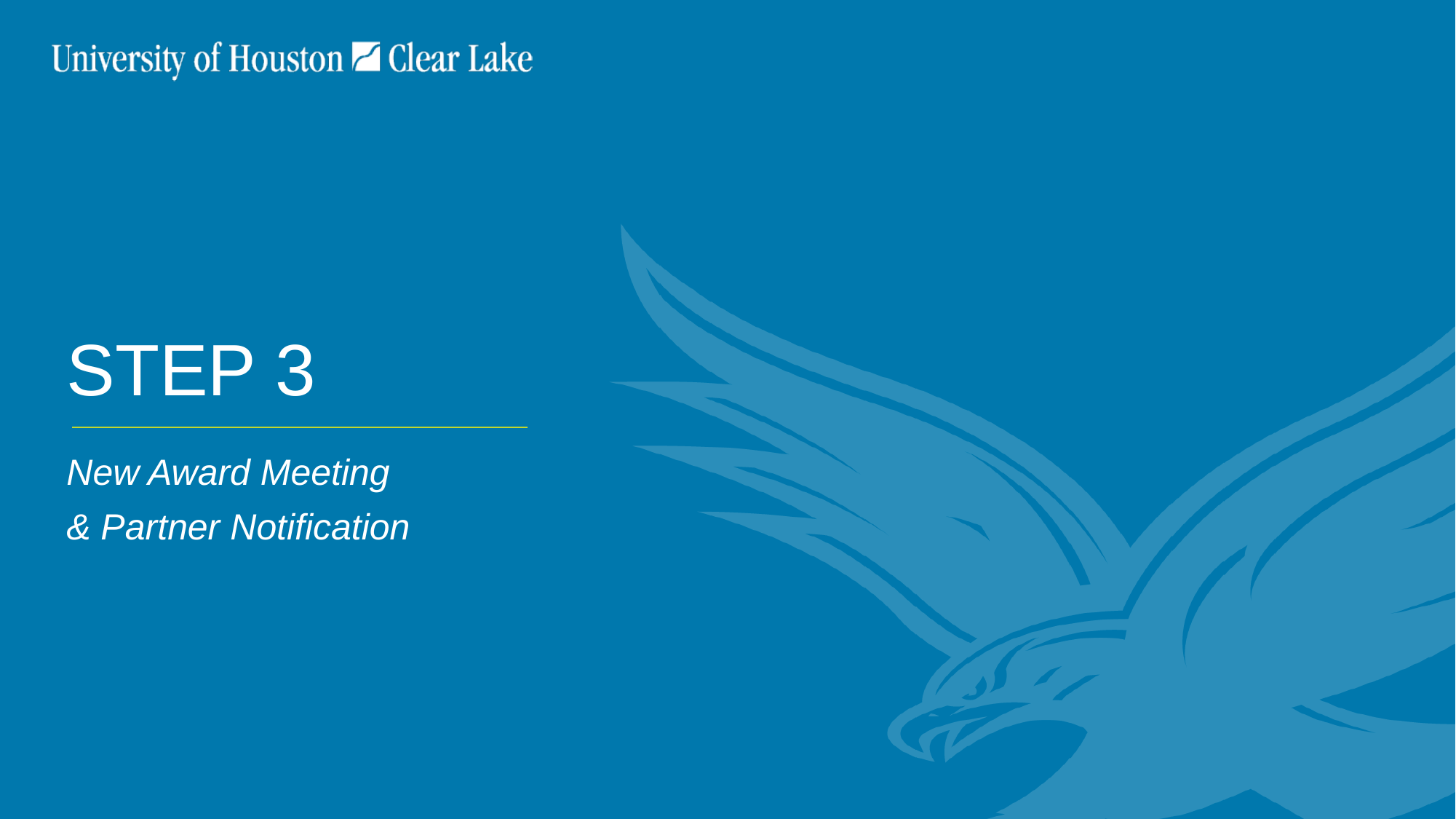

# STEP 3
New Award Meeting
& Partner Notification